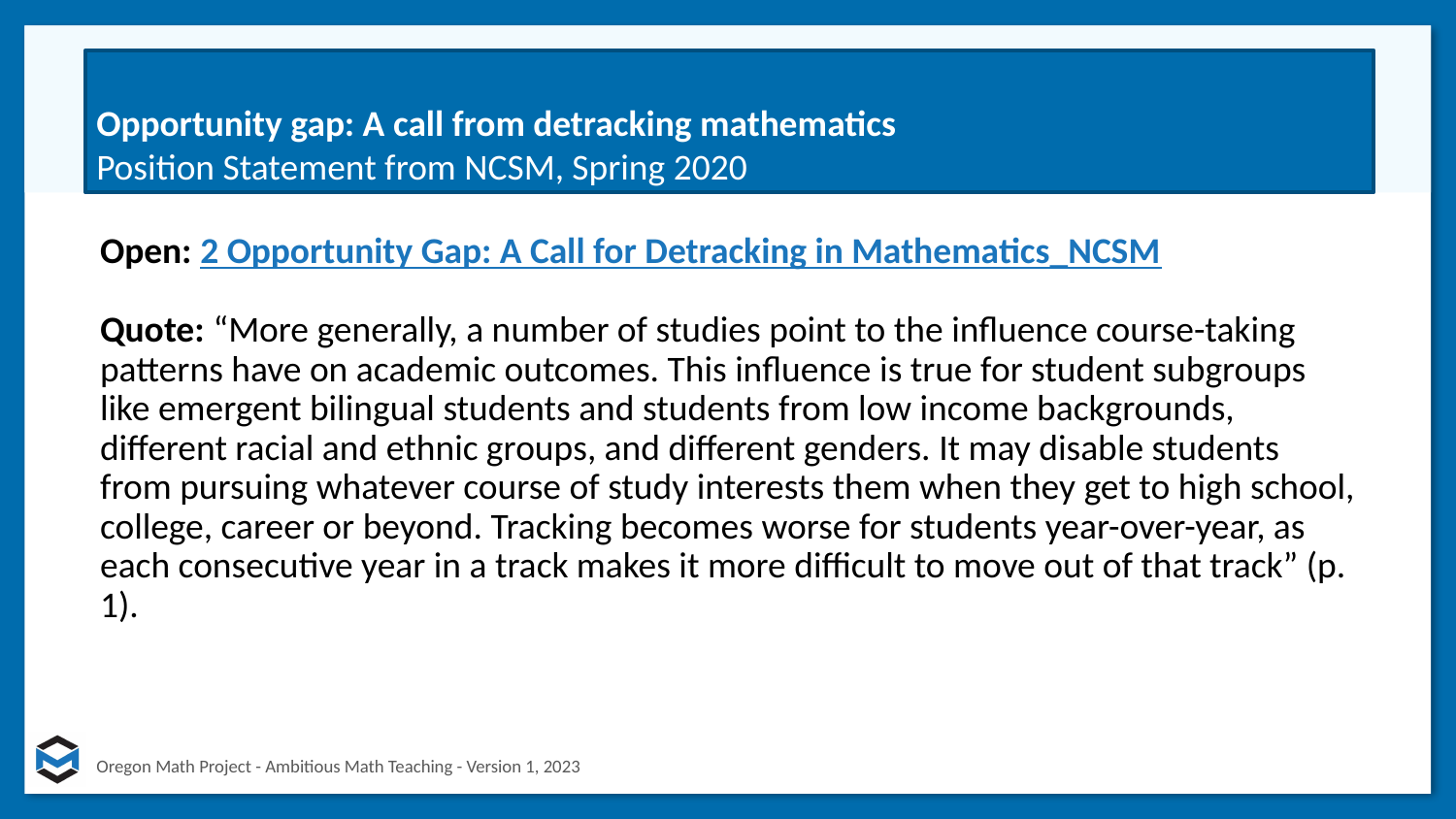

# Opportunity gap: A call from detracking mathematics Position Statement from NCSM, Spring 2020
Open: 2 Opportunity Gap: A Call for Detracking in Mathematics_NCSM

Quote: “More generally, a number of studies point to the influence course-taking patterns have on academic outcomes. This influence is true for student subgroups like emergent bilingual students and students from low income backgrounds, different racial and ethnic groups, and different genders. It may disable students from pursuing whatever course of study interests them when they get to high school, college, career or beyond. Tracking becomes worse for students year-over-year, as each consecutive year in a track makes it more difficult to move out of that track” (p. 1).